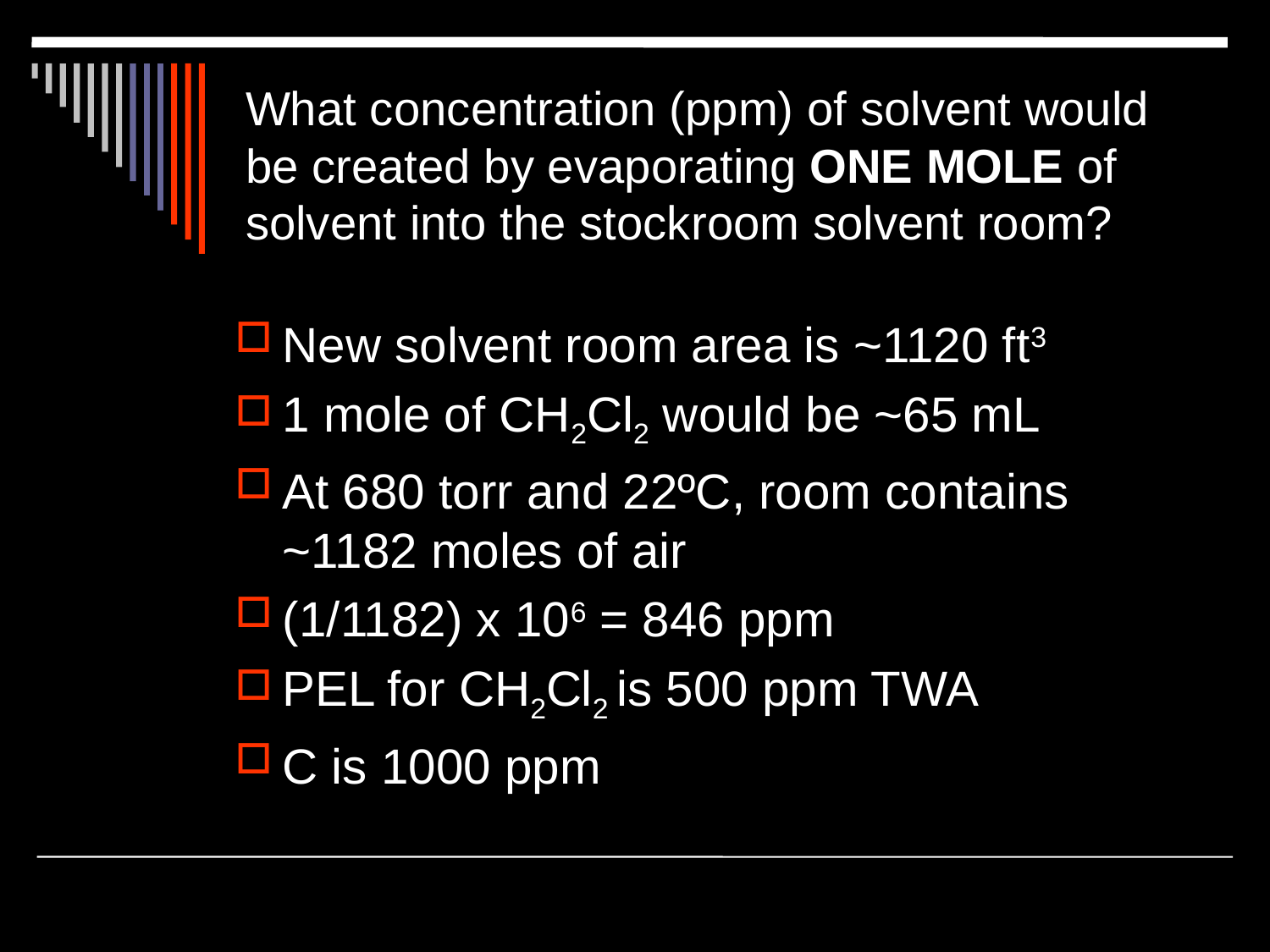

# What concentration (ppm) of solvent would be created by evaporating ONE MOLE of solvent into the stockroom solvent room?
New solvent room area is ~1120 ft3
1 mole of CH2Cl2 would be ~65 mL
At 680 torr and 22ºC, room contains ~1182 moles of air
(1/1182) x 106 = 846 ppm
PEL for CH2Cl2 is 500 ppm TWA
C is 1000 ppm